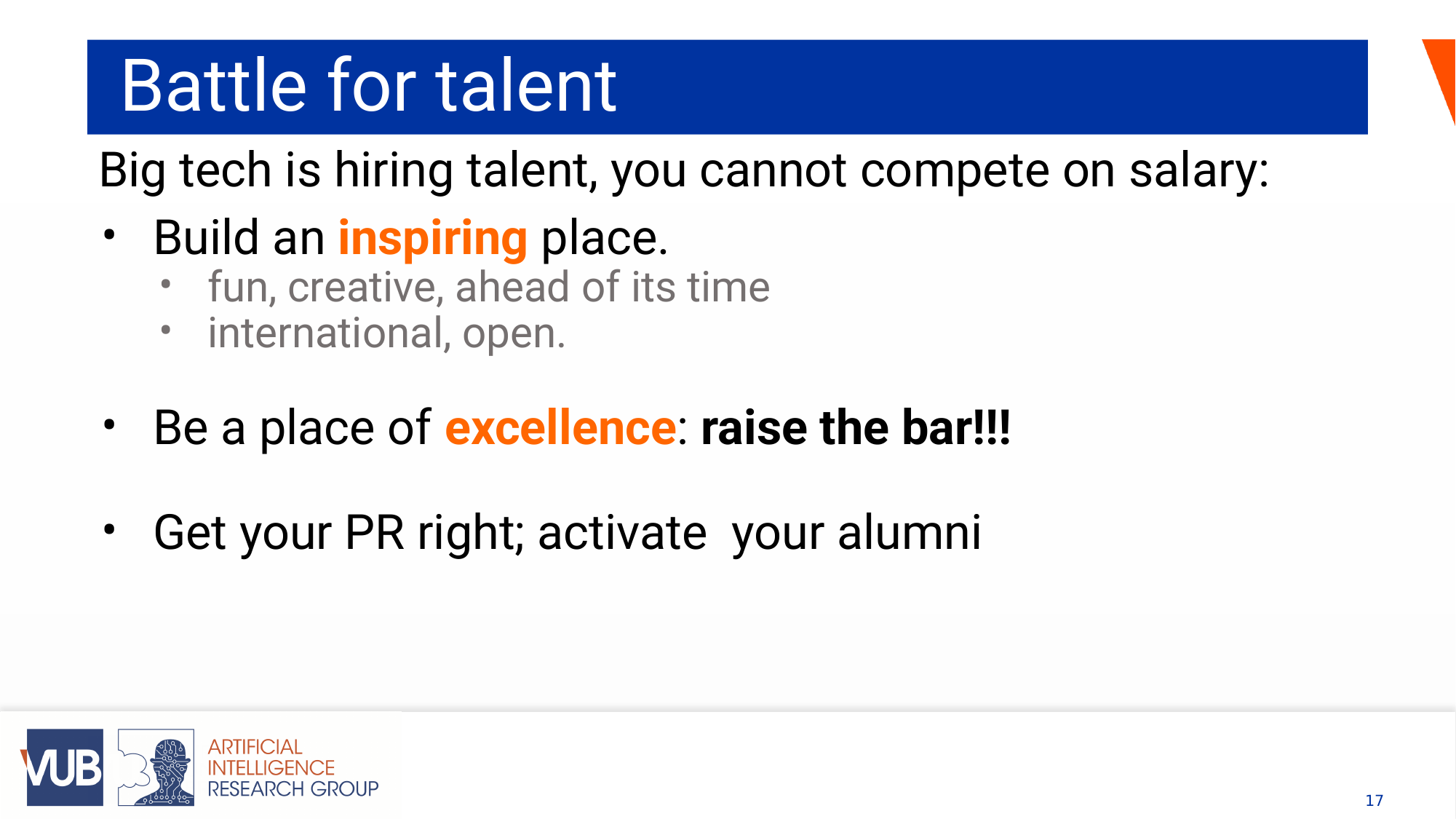

# Battle for talent
Big tech is hiring talent, you cannot compete on salary:
Build an inspiring place.
fun, creative, ahead of its time
international, open.
Be a place of excellence: raise the bar!!!
Get your PR right; activate  your alumni
17